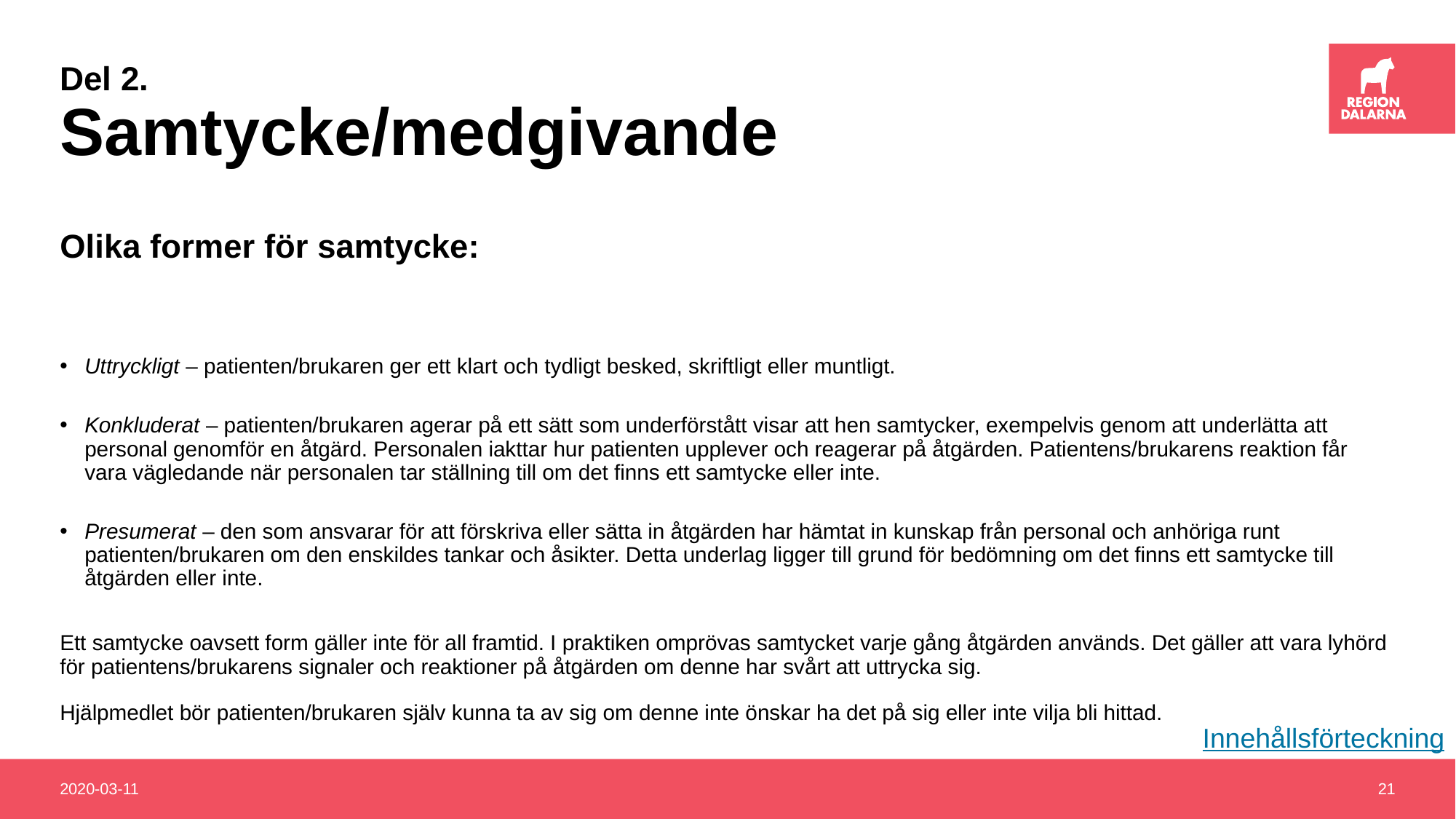

# Del 2. Samtycke/medgivande

Olika former för samtycke:
Uttryckligt – patienten/brukaren ger ett klart och tydligt besked, skriftligt eller muntligt.
Konkluderat – patienten/brukaren agerar på ett sätt som underförstått visar att hen samtycker, exempelvis genom att underlätta att personal genomför en åtgärd. Personalen iakttar hur patienten upplever och reagerar på åtgärden. Patientens/brukarens reaktion får vara vägledande när personalen tar ställning till om det finns ett samtycke eller inte.
Presumerat – den som ansvarar för att förskriva eller sätta in åtgärden har hämtat in kunskap från personal och anhöriga runt patienten/brukaren om den enskildes tankar och åsikter. Detta underlag ligger till grund för bedömning om det finns ett samtycke till åtgärden eller inte.
Ett samtycke oavsett form gäller inte för all framtid. I praktiken omprövas samtycket varje gång åtgärden används. Det gäller att vara lyhörd för patientens/brukarens signaler och reaktioner på åtgärden om denne har svårt att uttrycka sig.
Hjälpmedlet bör patienten/brukaren själv kunna ta av sig om denne inte önskar ha det på sig eller inte vilja bli hittad.

Innehållsförteckning
2020-03-11

21